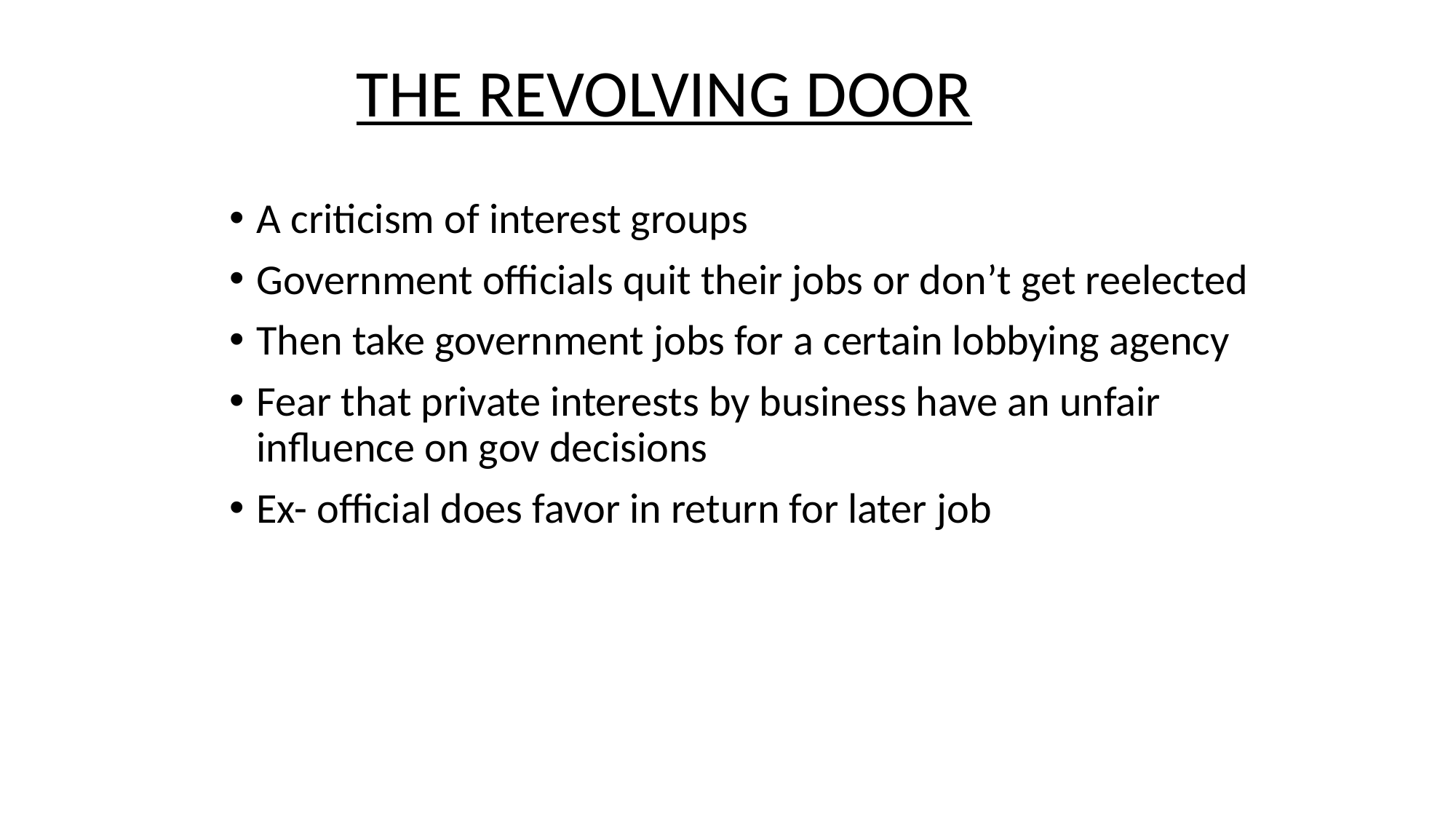

# THE REVOLVING DOOR
A criticism of interest groups
Government officials quit their jobs or don’t get reelected
Then take government jobs for a certain lobbying agency
Fear that private interests by business have an unfair influence on gov decisions
Ex- official does favor in return for later job